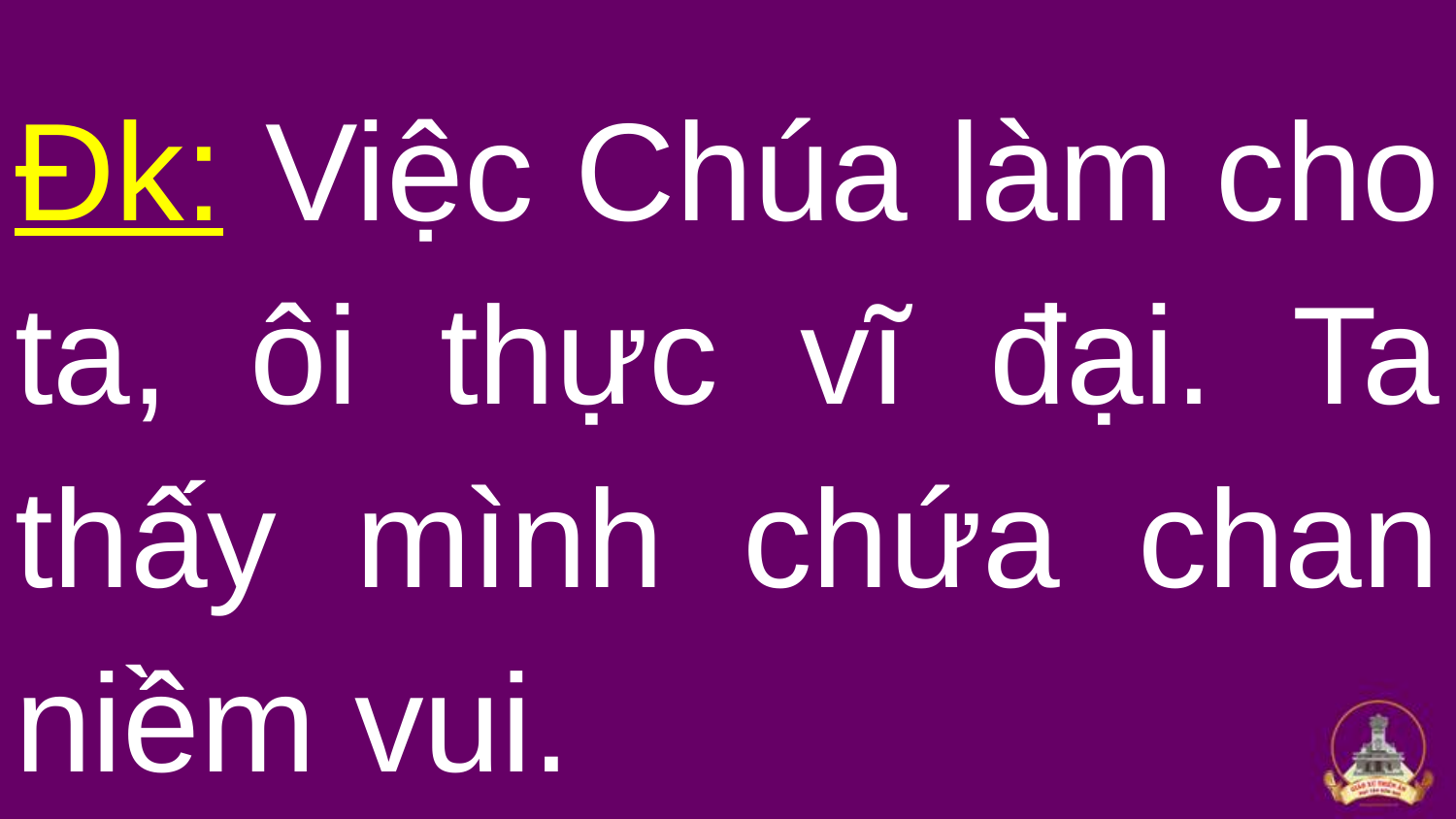

Đk: Việc Chúa làm cho ta, ôi thực vĩ đại. Ta thấy mình chứa chan niềm vui.